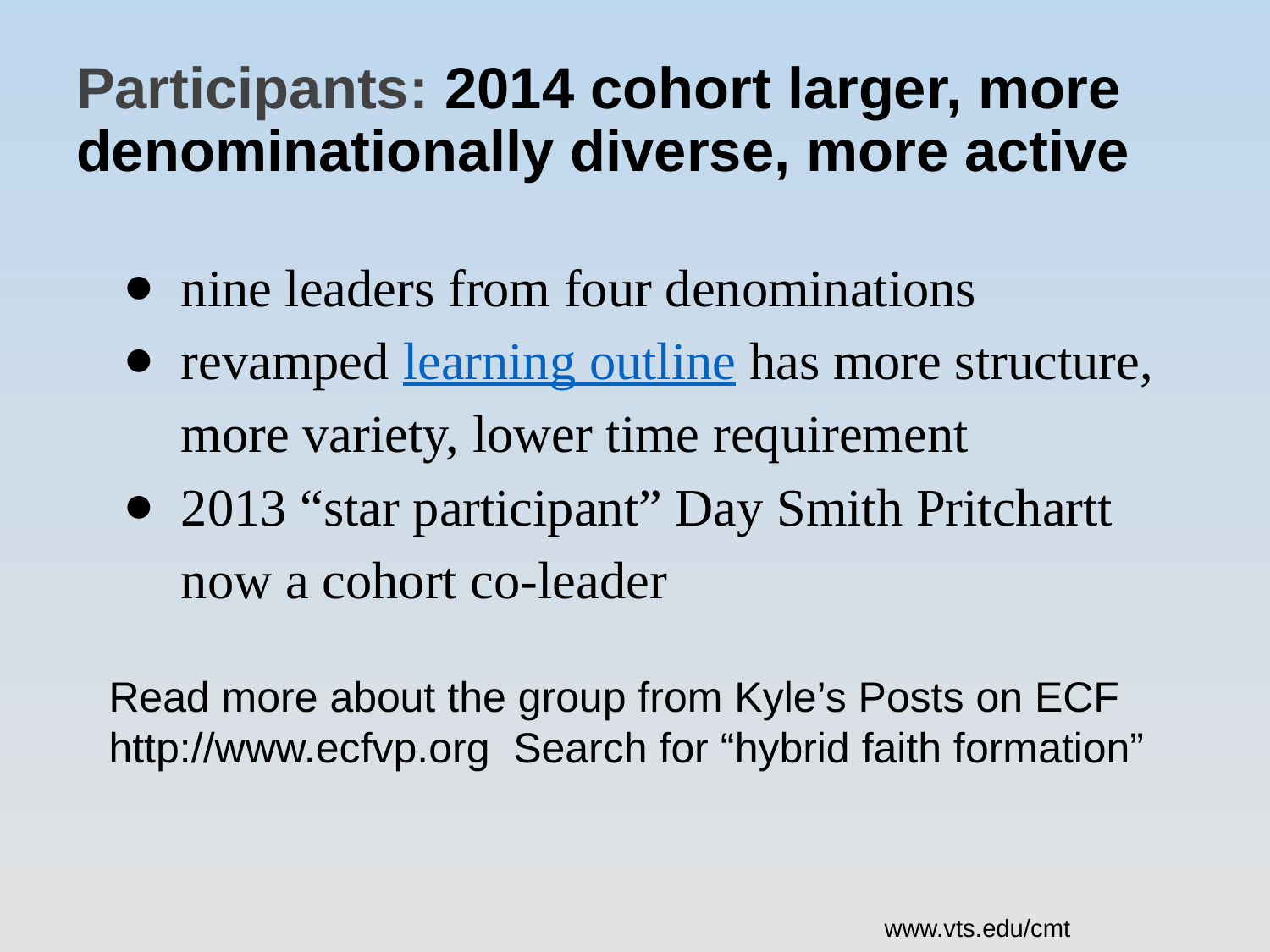

# Participants: 2014 cohort larger, more denominationally diverse, more active
nine leaders from four denominations
revamped learning outline has more structure, more variety, lower time requirement
2013 “star participant” Day Smith Pritchartt now a cohort co-leader
Read more about the group from Kyle’s Posts on ECF   http://www.ecfvp.org  Search for “hybrid faith formation”
www.vts.edu/cmt